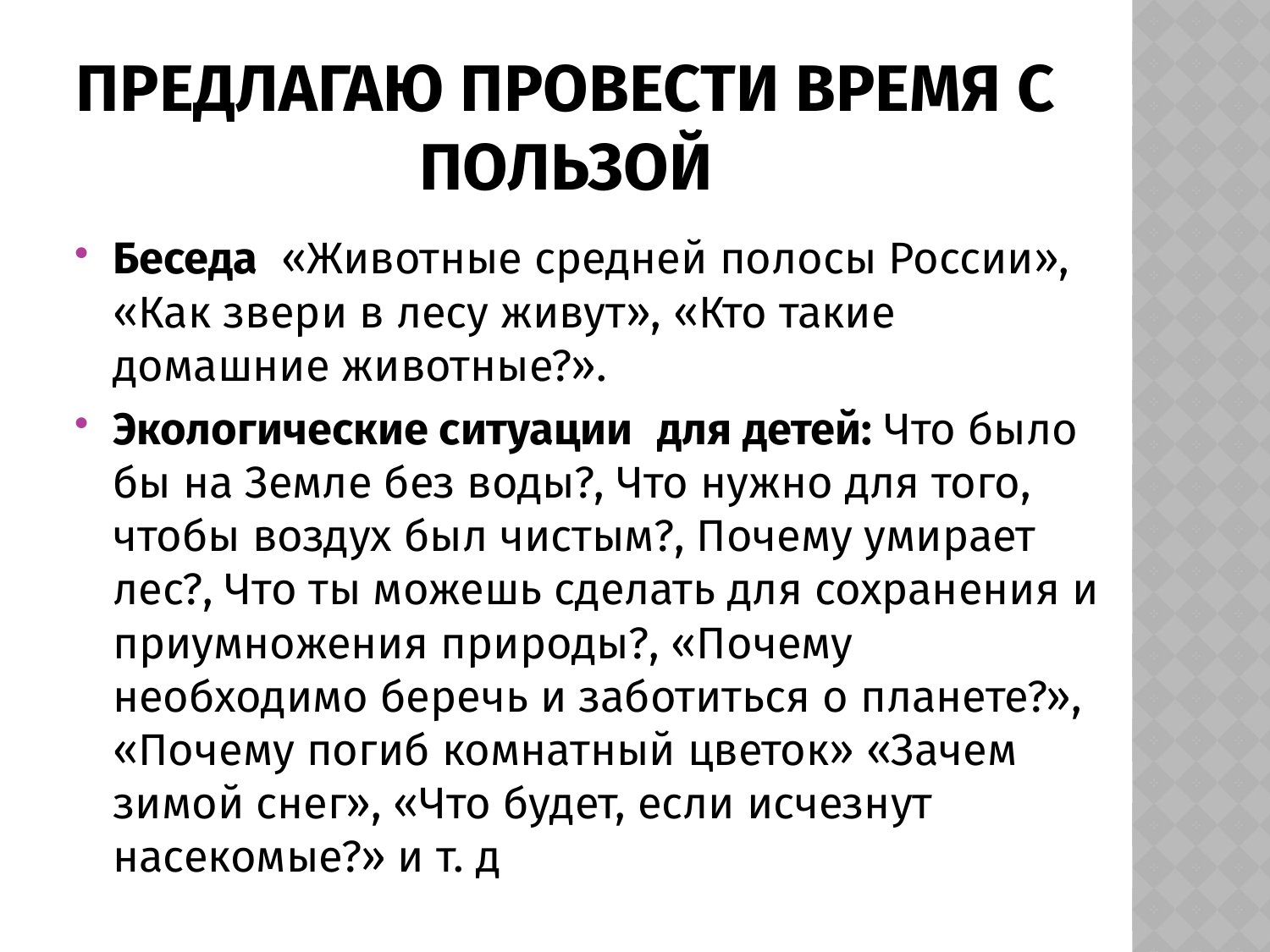

# Предлагаю провести время с пользой
Беседа  «Животные средней полосы России», «Как звери в лесу живут», «Кто такие домашние животные?».
Экологические ситуации  для детей: Что было бы на Земле без воды?, Что нужно для того, чтобы воздух был чистым?, Почему умирает лес?, Что ты можешь сделать для сохранения и приумножения природы?, «Почему необходимо беречь и заботиться о планете?», «Почему погиб комнатный цветок» «Зачем зимой снег», «Что будет, если исчезнут насекомые?» и т. д